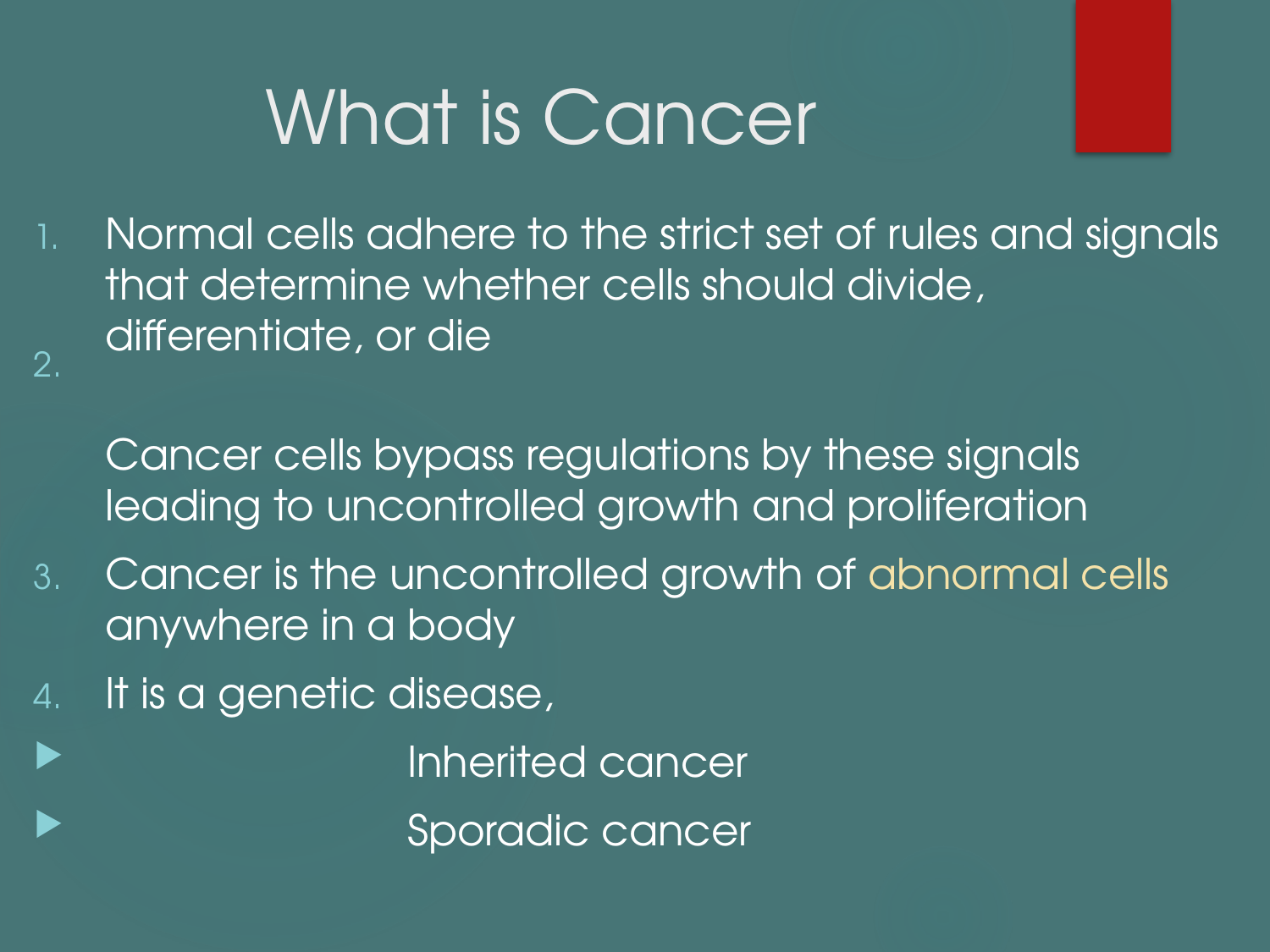

#
What is Cancer
Normal cells adhere to the strict set of rules and signals that determine whether cells should divide, differentiate, or die
Cancer cells bypass regulations by these signals leading to uncontrolled growth and proliferation
Cancer is the uncontrolled growth of abnormal cells anywhere in a body
It is a genetic disease,
                            Inherited cancer
                            Sporadic cancer